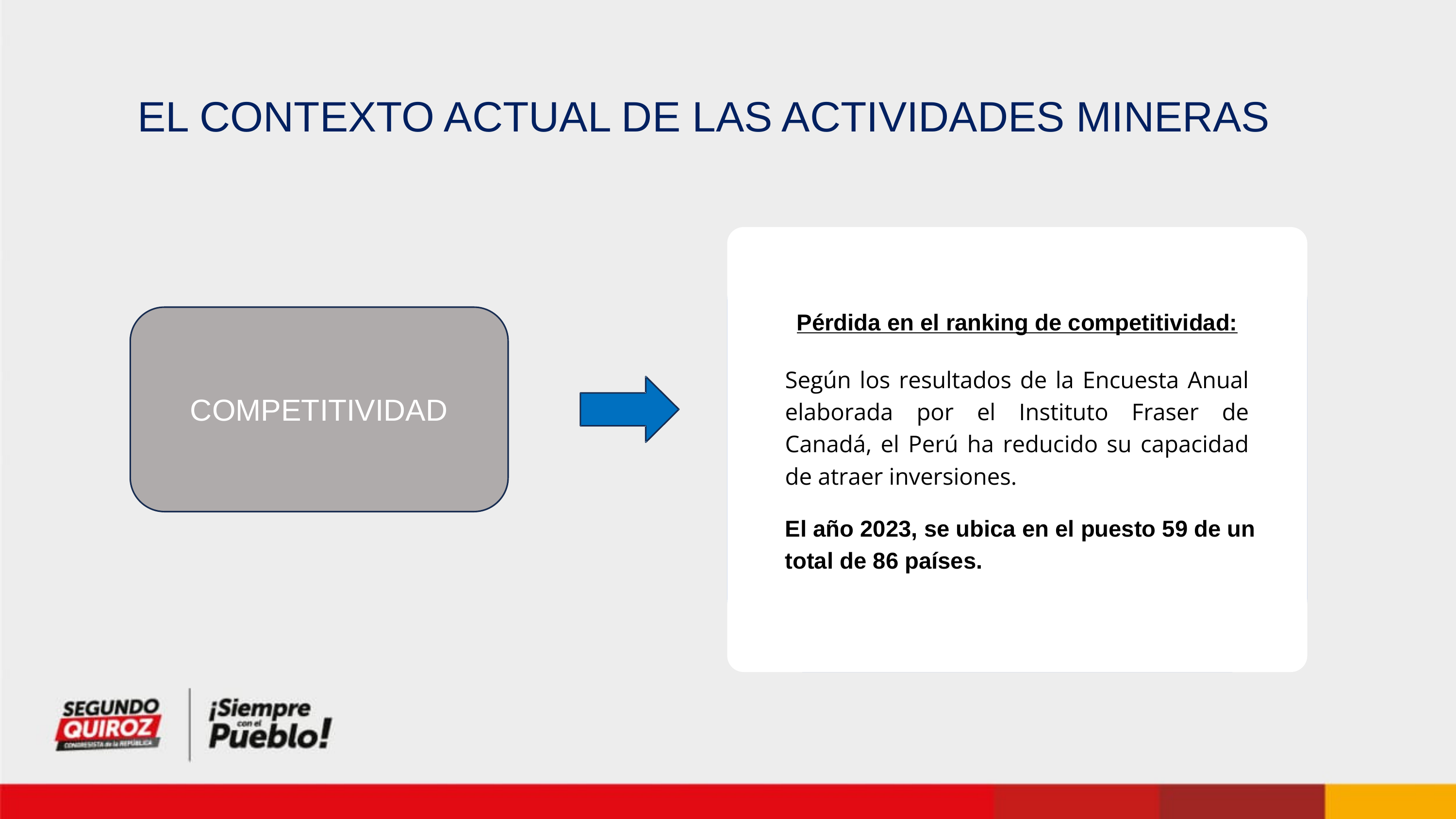

EL CONTEXTO ACTUAL DE LAS ACTIVIDADES MINERAS

Pérdida en el ranking de competitividad: según los resultados de la Encuesta Anual elaborada por el Instituto Fraser de Canadá, el Perú ha reducido su capacidad de atraer inversiones. El año 2023, se ubica en el puesto 59 de un total de 86 países.

Pérdida en el ranking de competitividad:

COMPETITIVIDAD

Según los resultados de la Encuesta Anual elaborada por el Instituto Fraser de Canadá, el Perú ha reducido su capacidad de atraer inversiones.

El año 2023, se ubica en el puesto 59 de un
total de 86 países.